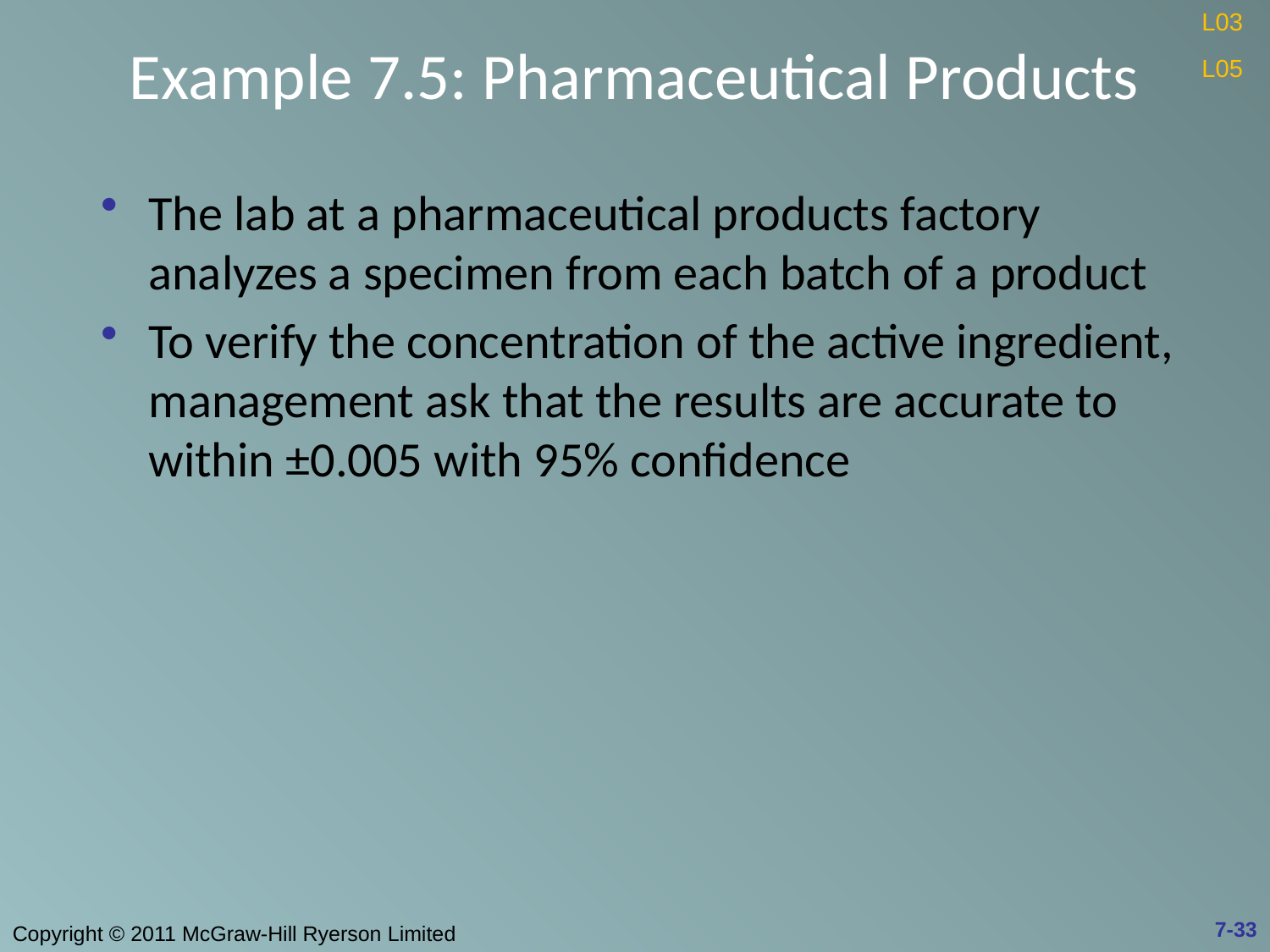

# Example 7.5: Pharmaceutical Products
L03
L05
The lab at a pharmaceutical products factory analyzes a specimen from each batch of a product
To verify the concentration of the active ingredient, management ask that the results are accurate to within ±0.005 with 95% confidence

7-33